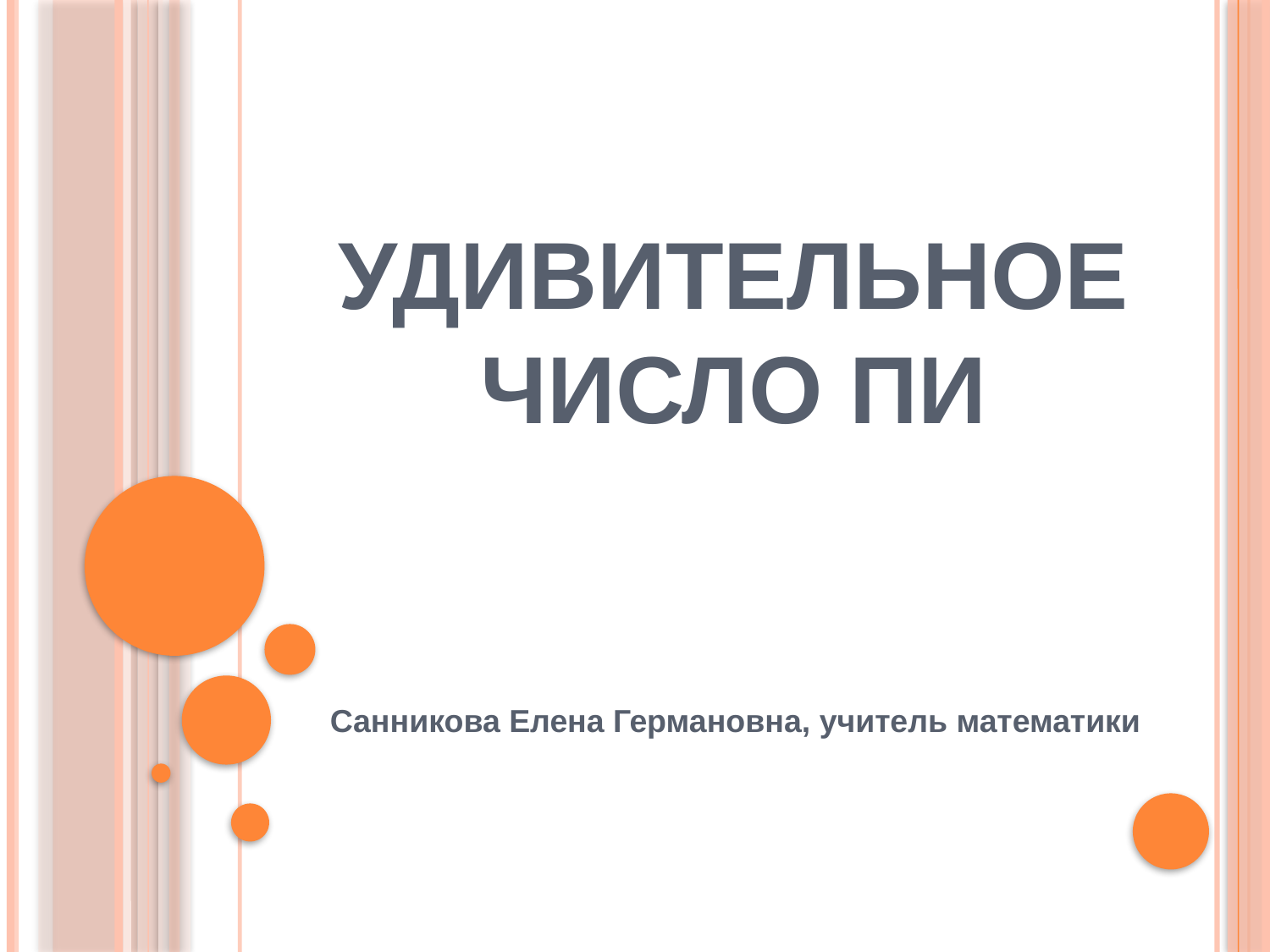

# Удивительное число Пи
Санникова Елена Германовна, учитель математики